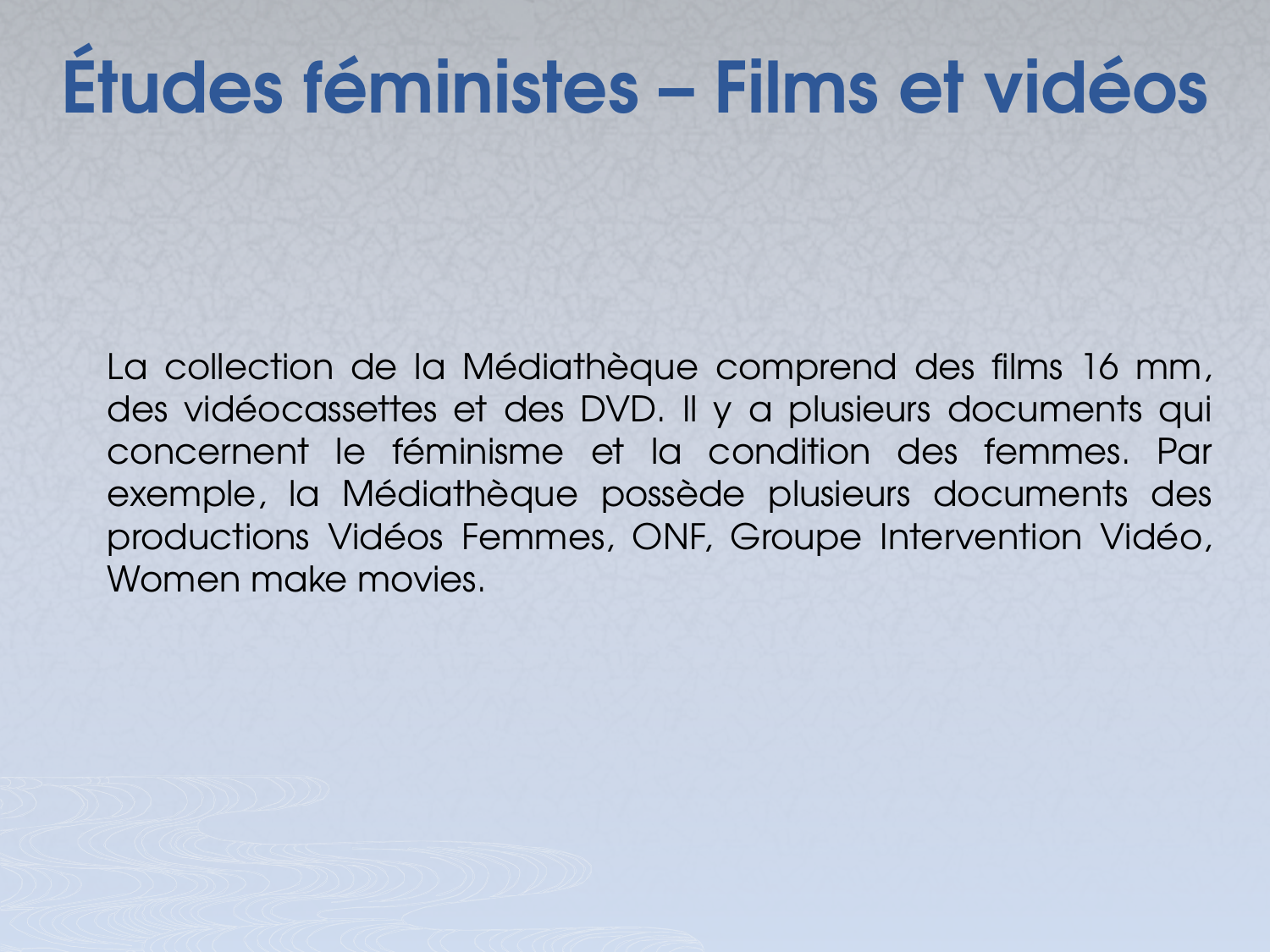

Études féministes – Films et vidéos

La collection de la Médiathèque comprend des films 16 mm, des vidéocassettes et des DVD. Il y a plusieurs documents qui concernent le féminisme et la condition des femmes. Par exemple, la Médiathèque possède plusieurs documents des productions Vidéos Femmes, ONF, Groupe Intervention Vidéo, Women make movies.